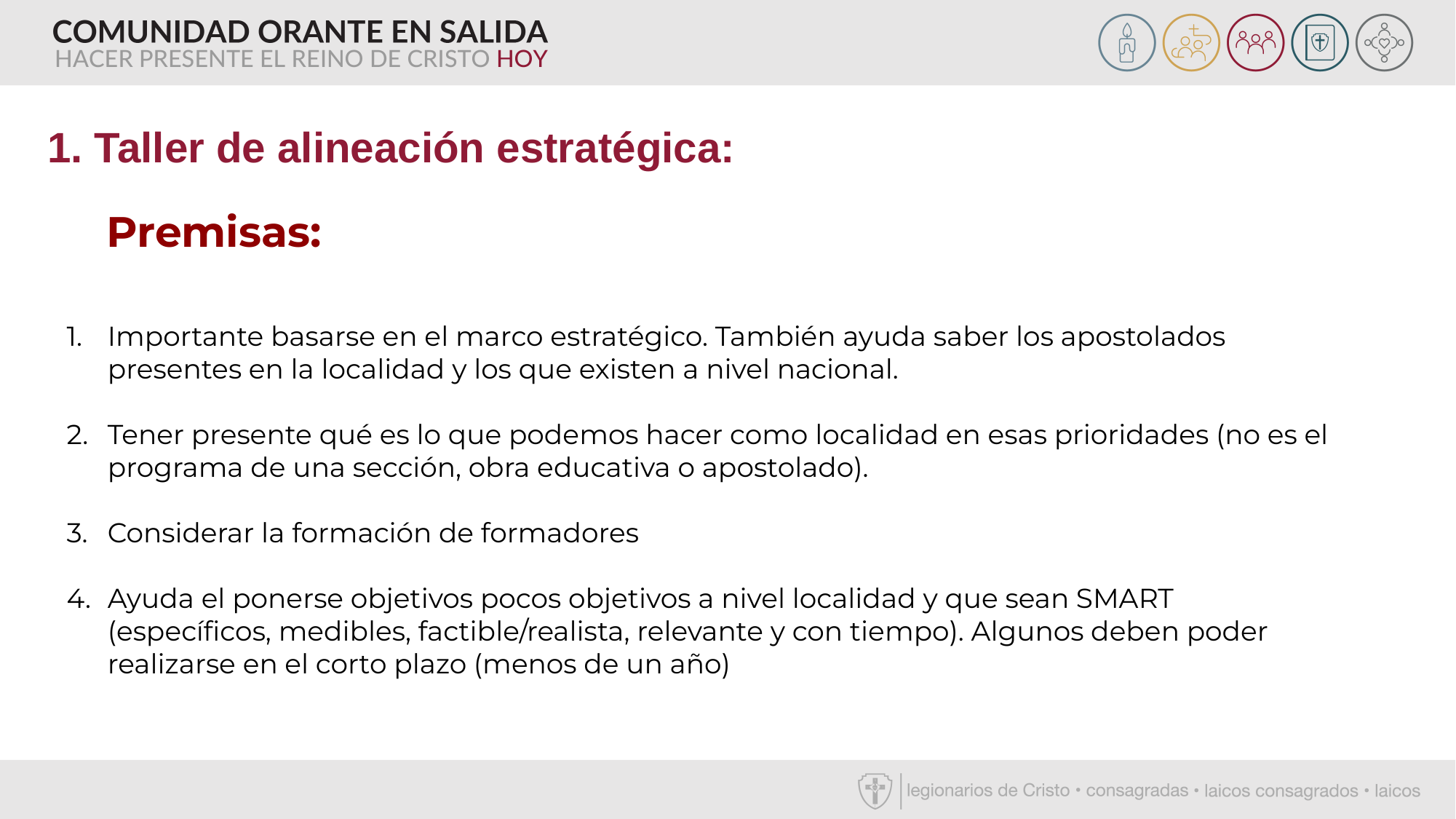

1. Taller de alineación estratégica:

Premisas:
Importante basarse en el marco estratégico. También ayuda saber los apostolados presentes en la localidad y los que existen a nivel nacional.

Tener presente qué es lo que podemos hacer como localidad en esas prioridades (no es el programa de una sección, obra educativa o apostolado).

Considerar la formación de formadores

Ayuda el ponerse objetivos pocos objetivos a nivel localidad y que sean SMART (específicos, medibles, factible/realista, relevante y con tiempo). Algunos deben poder realizarse en el corto plazo (menos de un año)